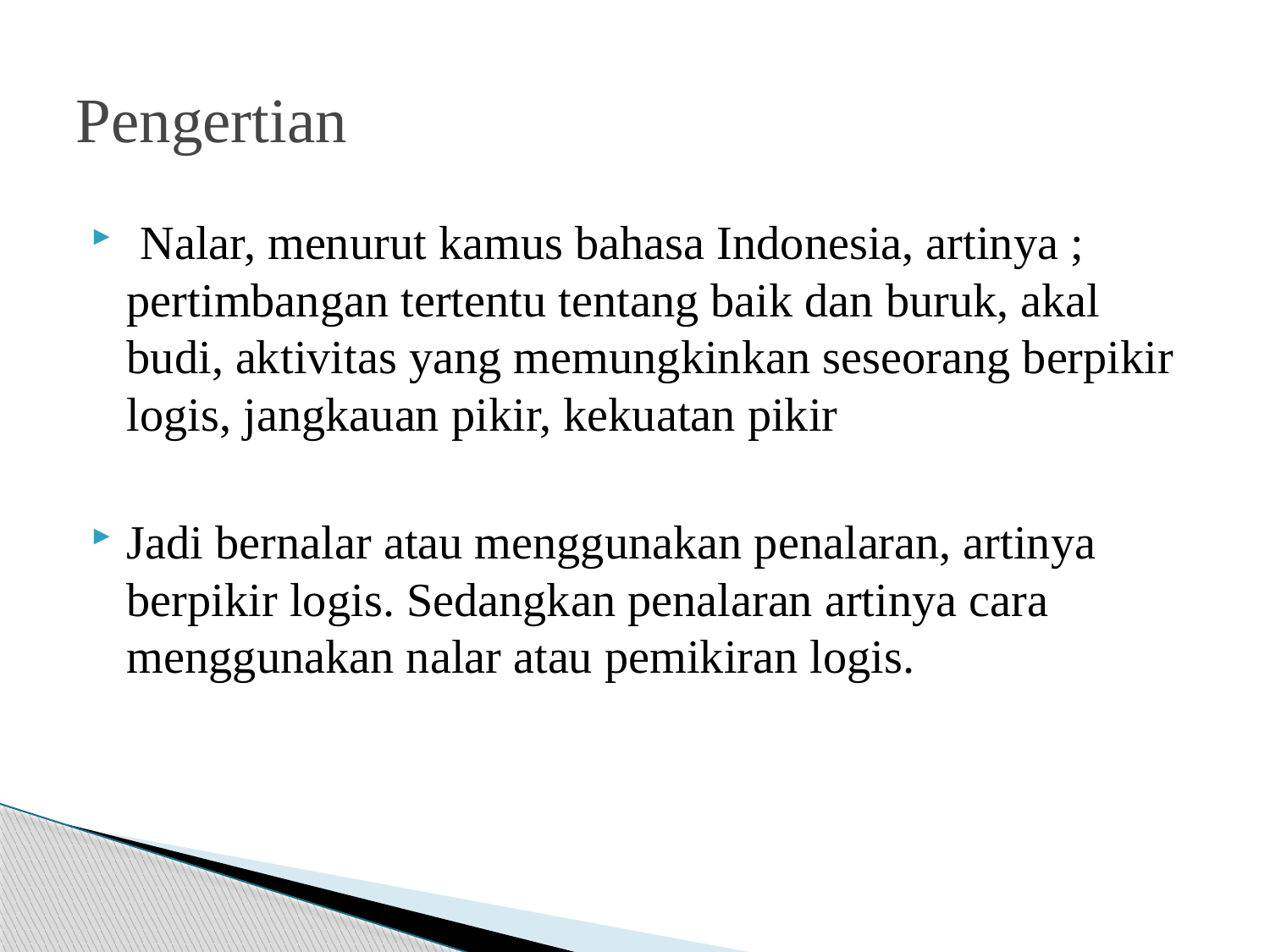

# Pengertian
 Nalar, menurut kamus bahasa Indonesia, artinya ; pertimbangan tertentu tentang baik dan buruk, akal budi, aktivitas yang memungkinkan seseorang berpikir logis, jangkauan pikir, kekuatan pikir

Jadi bernalar atau menggunakan penalaran, artinya berpikir logis. Sedangkan penalaran artinya cara menggunakan nalar atau pemikiran logis.